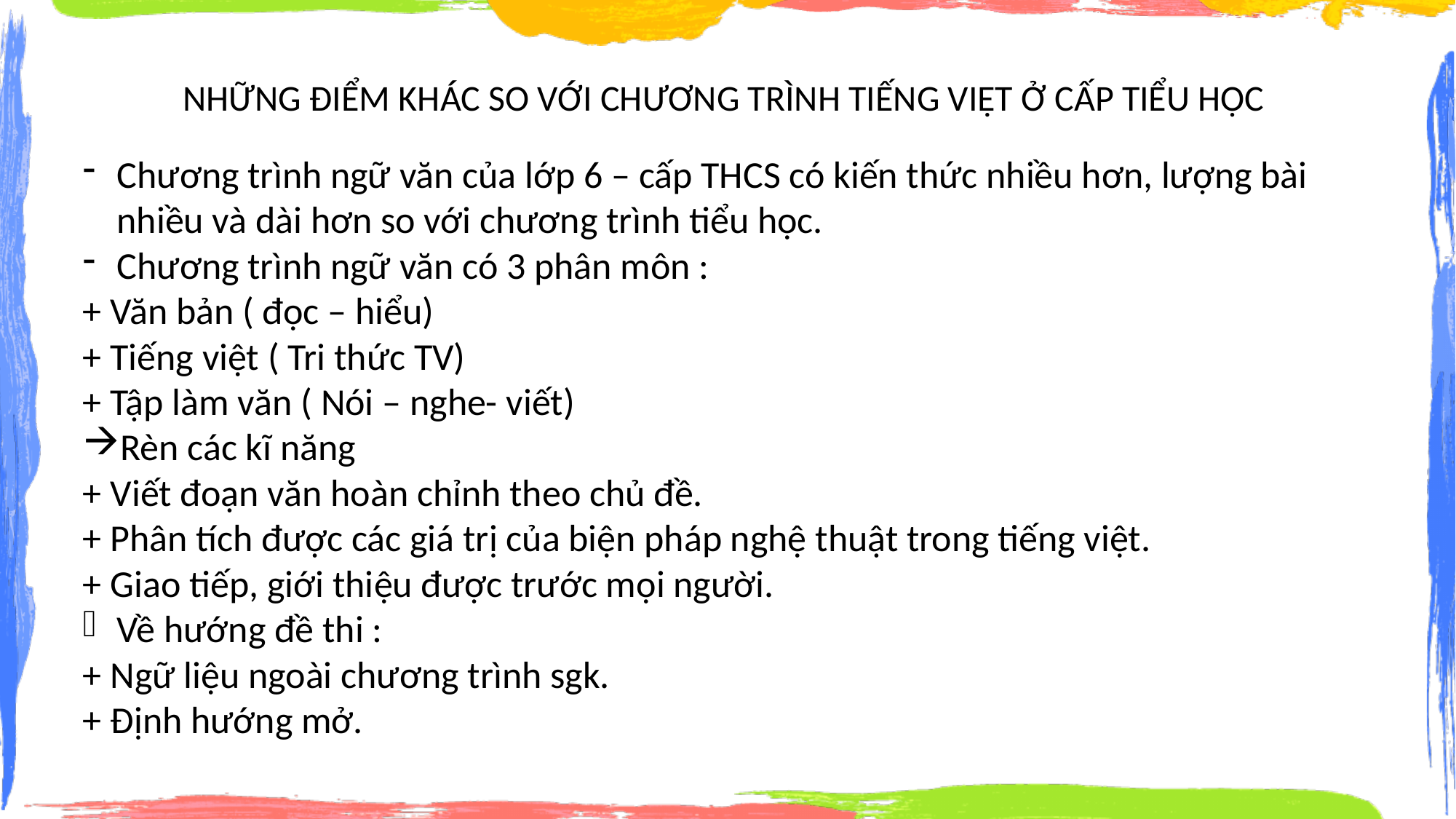

NHỮNG ĐIỂM KHÁC SO VỚI CHƯƠNG TRÌNH TIẾNG VIỆT Ở CẤP TIỂU HỌC
Chương trình ngữ văn của lớp 6 – cấp THCS có kiến thức nhiều hơn, lượng bài nhiều và dài hơn so với chương trình tiểu học.
Chương trình ngữ văn có 3 phân môn :
+ Văn bản ( đọc – hiểu)
+ Tiếng việt ( Tri thức TV)
+ Tập làm văn ( Nói – nghe- viết)
Rèn các kĩ năng
+ Viết đoạn văn hoàn chỉnh theo chủ đề.
+ Phân tích được các giá trị của biện pháp nghệ thuật trong tiếng việt.
+ Giao tiếp, giới thiệu được trước mọi người.
Về hướng đề thi :
+ Ngữ liệu ngoài chương trình sgk.
+ Định hướng mở.